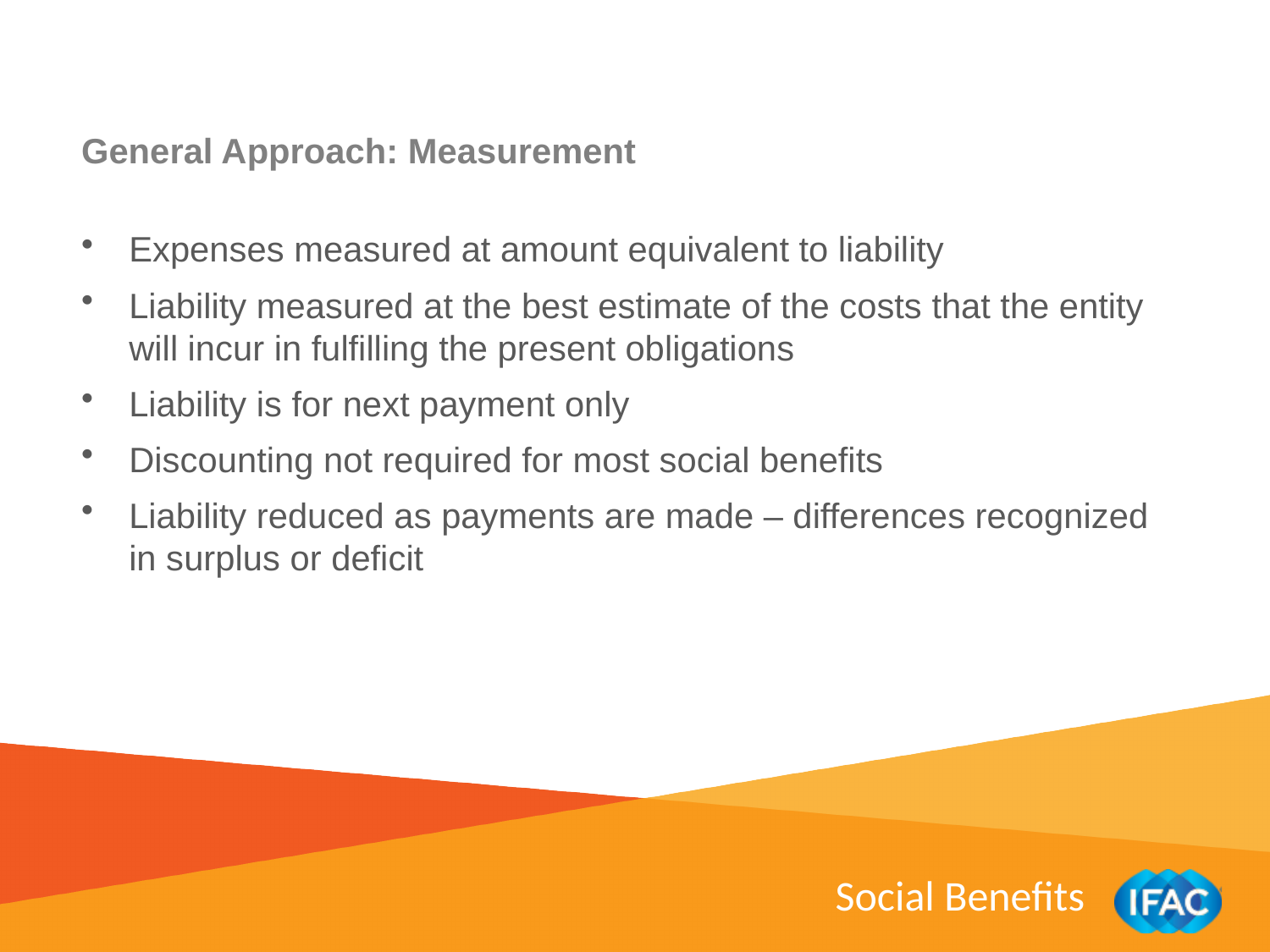

General Approach: Measurement

Expenses measured at amount equivalent to liability
Liability measured at the best estimate of the costs that the entity will incur in fulfilling the present obligations
Liability is for next payment only
Discounting not required for most social benefits
Liability reduced as payments are made – differences recognized in surplus or deficit
Social Benefits